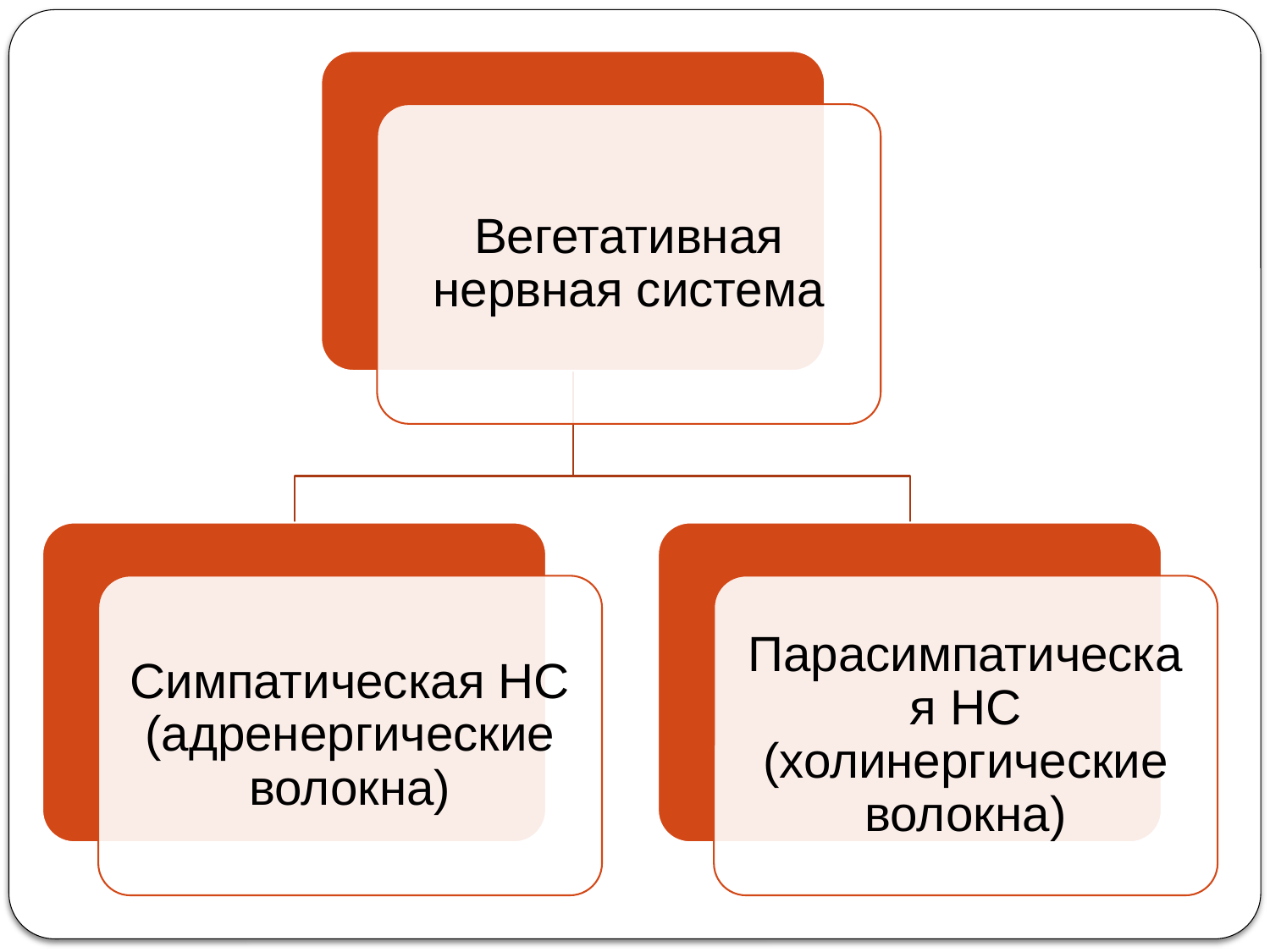

Вегетативная нервная система
Симпатическая НС (адренергические волокна)
Парасимпатическая НС (холинергические волокна)